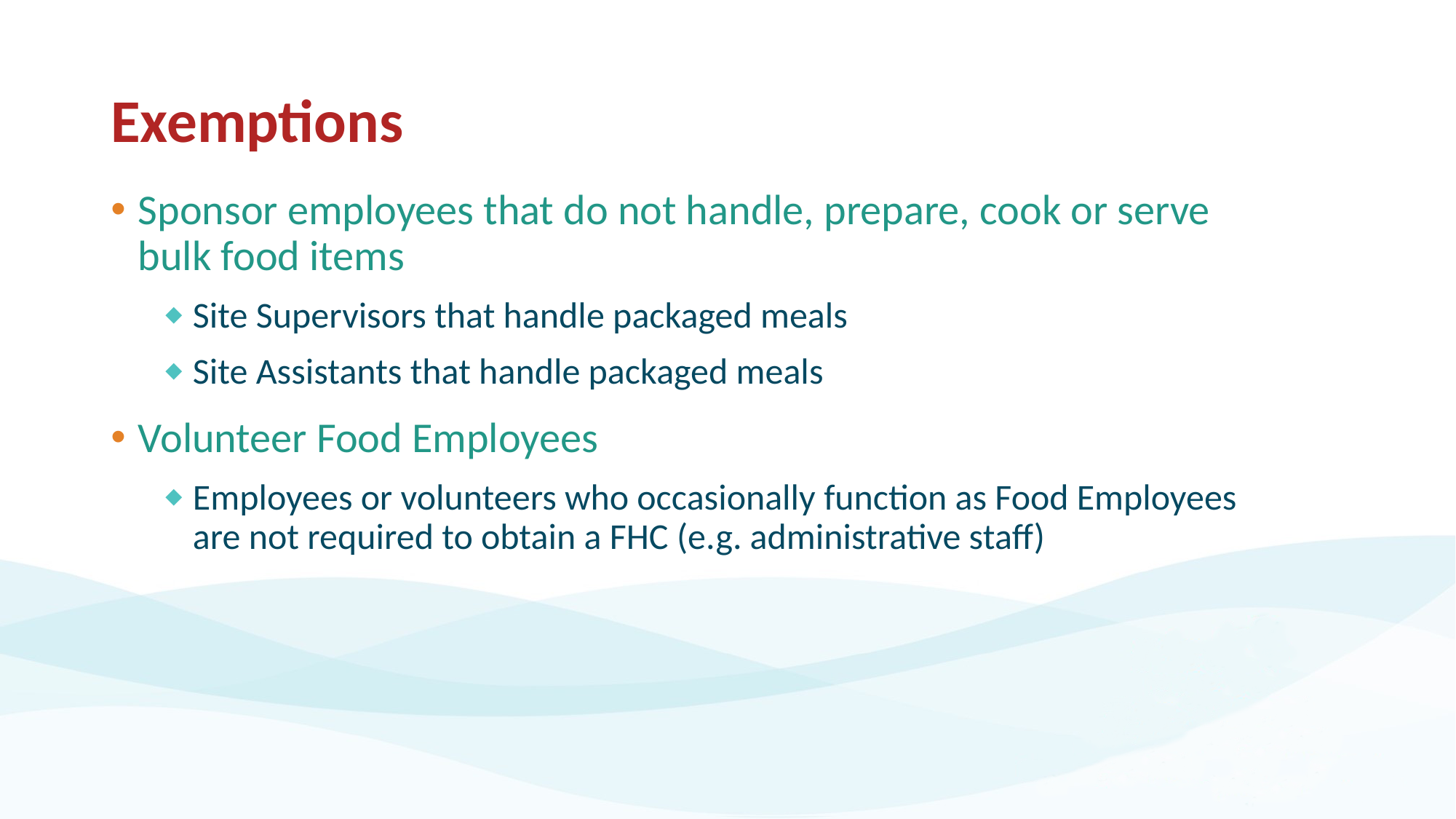

# Exemptions
Sponsor employees that do not handle, prepare, cook or serve bulk food items
Site Supervisors that handle packaged meals
Site Assistants that handle packaged meals
Volunteer Food Employees
Employees or volunteers who occasionally function as Food Employees are not required to obtain a FHC (e.g. administrative staff)